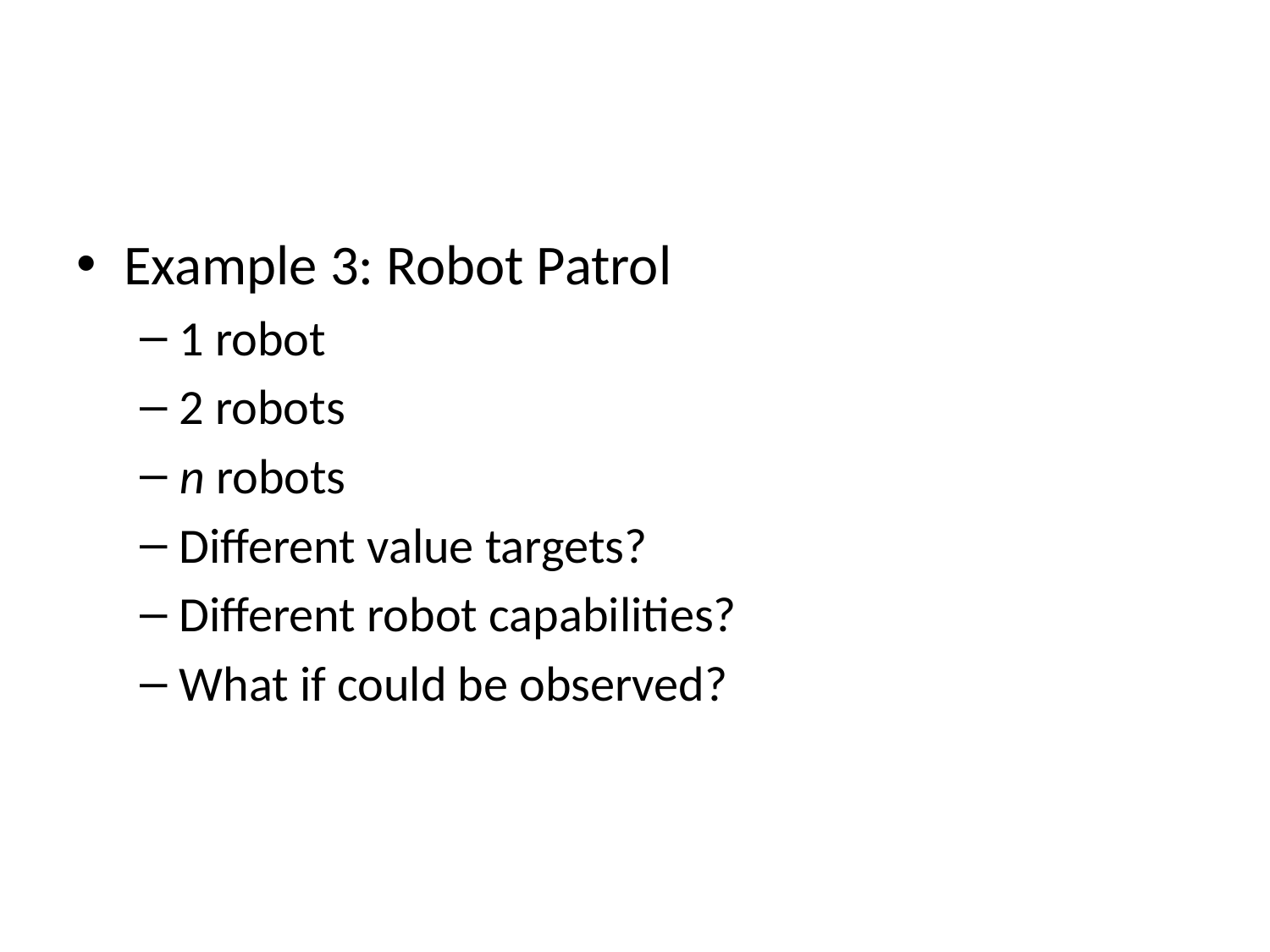

#
Example 3: Robot Patrol
1 robot
2 robots
n robots
Different value targets?
Different robot capabilities?
What if could be observed?